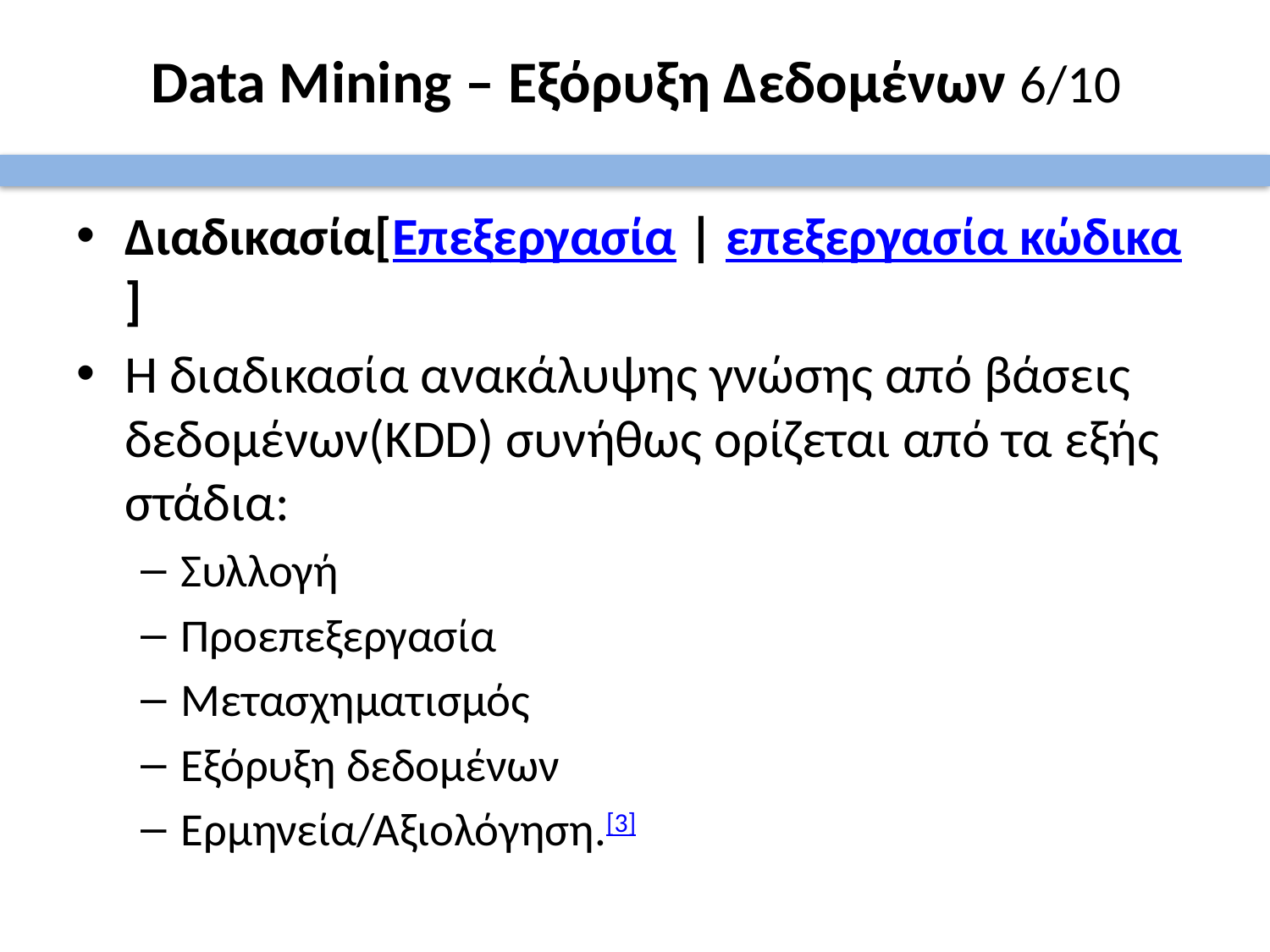

# Data Mining – Εξόρυξη Δεδομένων 6/10
Διαδικασία[Επεξεργασία | επεξεργασία κώδικα]
Η διαδικασία ανακάλυψης γνώσης από βάσεις δεδομένων(KDD) συνήθως ορίζεται από τα εξής στάδια:
Συλλογή
Προεπεξεργασία
Μετασχηματισμός
Εξόρυξη δεδομένων
Ερμηνεία/Αξιολόγηση.[3]